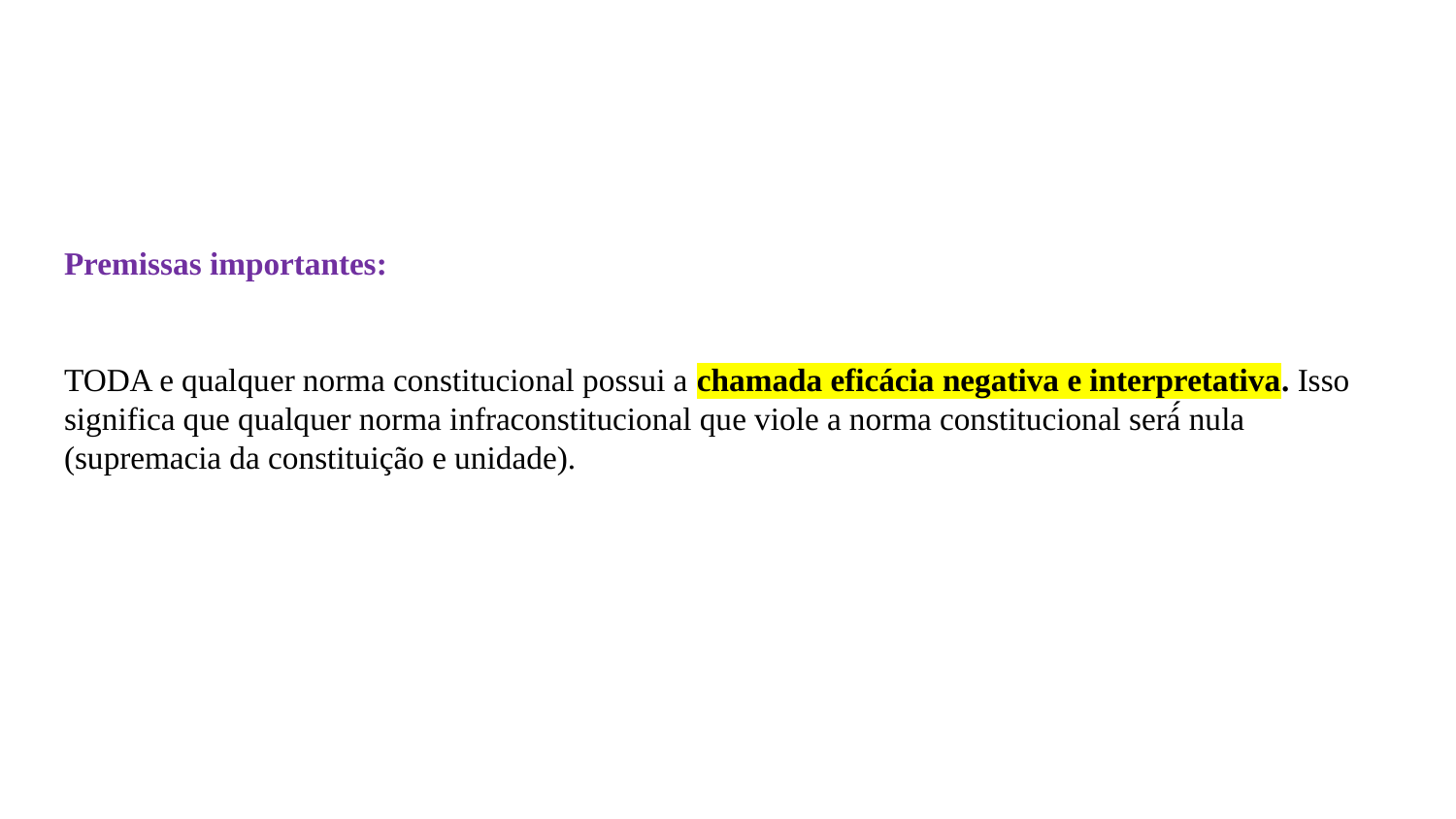

#

Premissas importantes:

TODA e qualquer norma constitucional possui a chamada eficácia negativa e interpretativa. Isso significa que qualquer norma infraconstitucional que viole a norma constitucional será́ nula (supremacia da constituição e unidade).